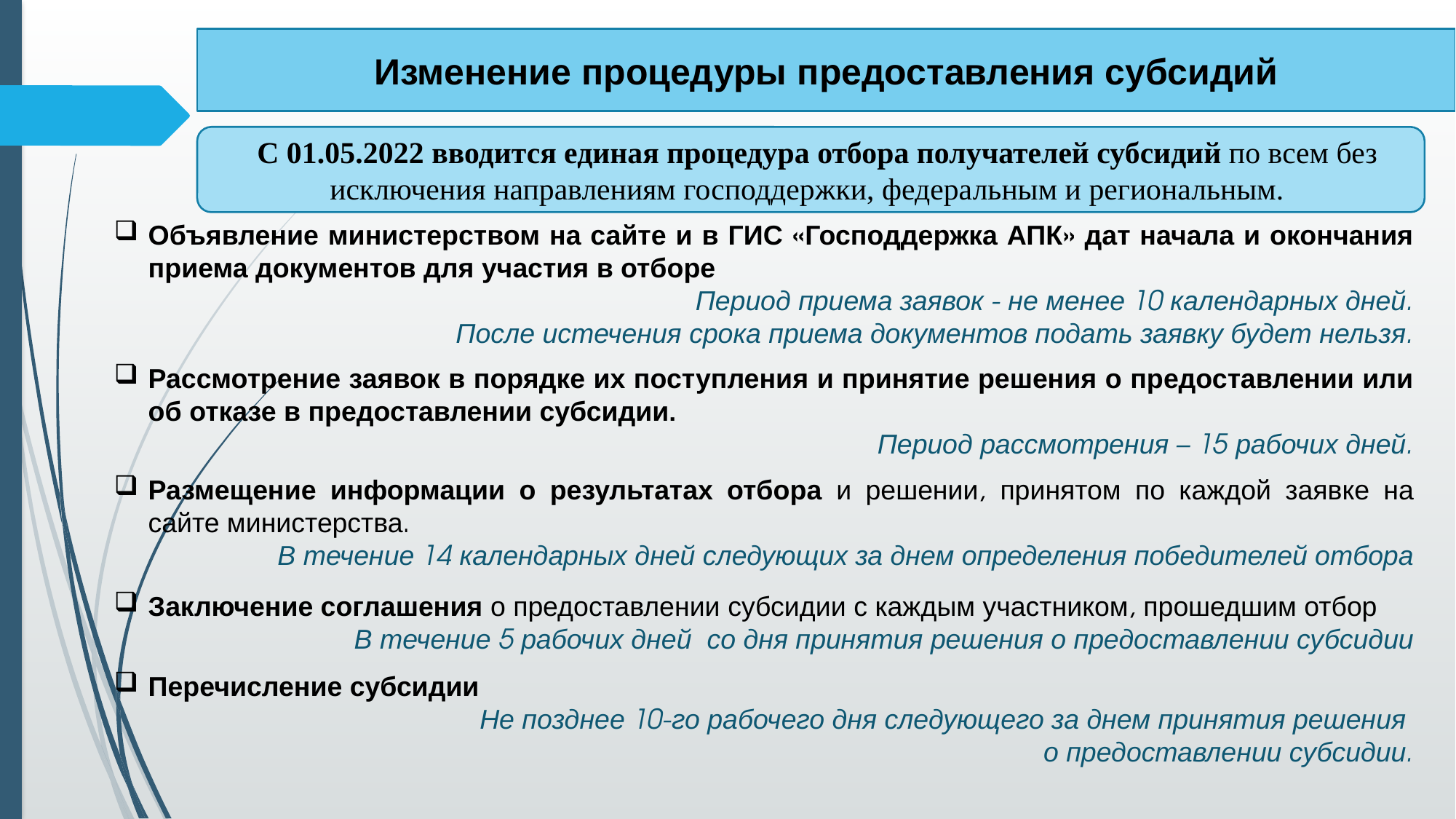

Изменение процедуры предоставления субсидий
С 01.05.2022 вводится единая процедура отбора получателей субсидий по всем без исключения направлениям господдержки, федеральным и региональным.
Объявление министерством на сайте и в ГИС «Господдержка АПК» дат начала и окончания приема документов для участия в отборе
Период приема заявок - не менее 10 календарных дней.
После истечения срока приема документов подать заявку будет нельзя.

Рассмотрение заявок в порядке их поступления и принятие решения о предоставлении или об отказе в предоставлении субсидии.
Период рассмотрения – 15 рабочих дней.

Размещение информации о результатах отбора и решении, принятом по каждой заявке на сайте министерства.
В течение 14 календарных дней следующих за днем определения победителей отбора

Заключение соглашения о предоставлении субсидии с каждым участником, прошедшим отбор
В течение 5 рабочих дней  со дня принятия решения о предоставлении субсидии

Перечисление субсидии
Не позднее 10-го рабочего дня следующего за днем принятия решения
о предоставлении субсидии.